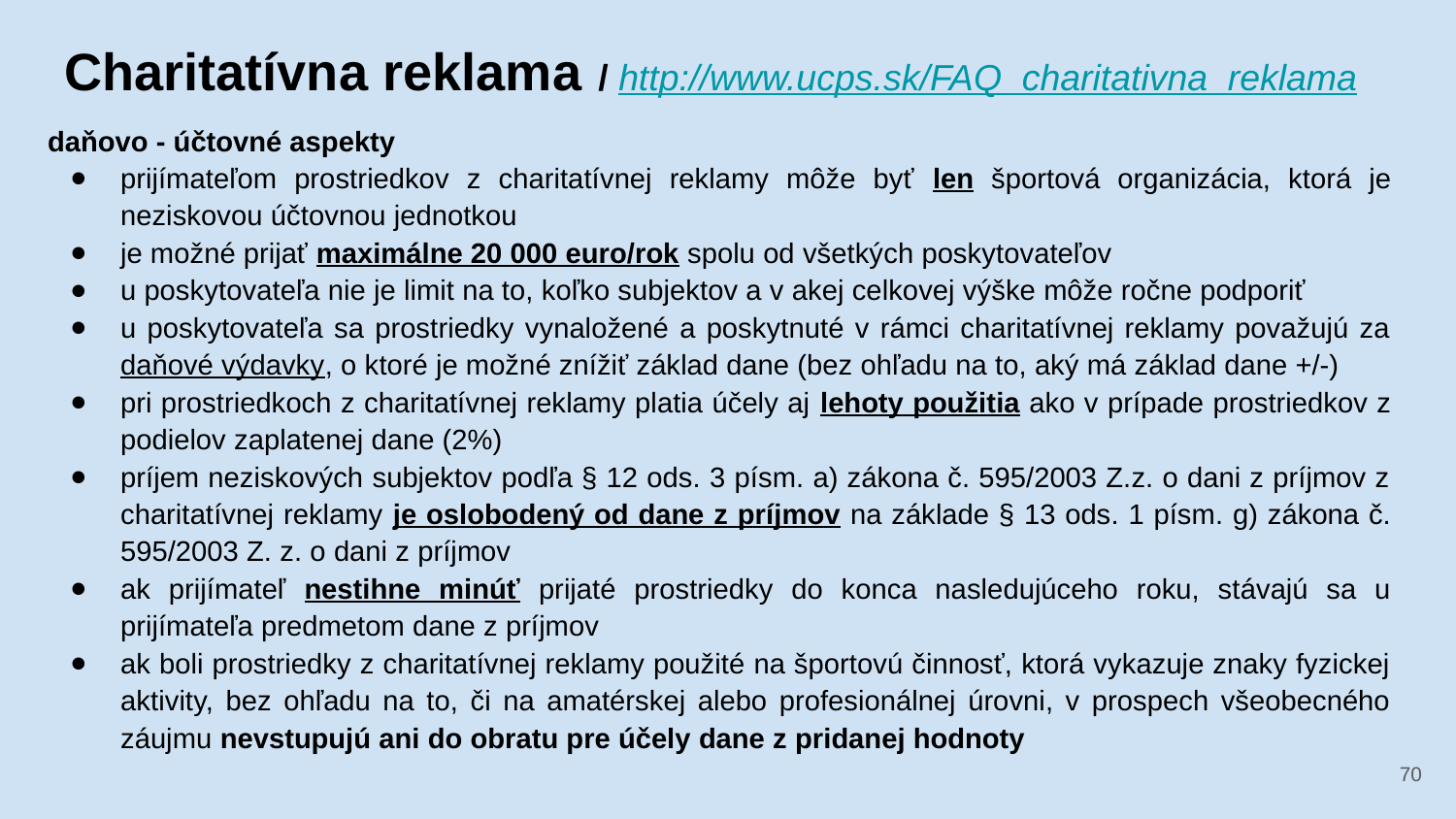

# Charitatívna reklama / http://www.ucps.sk/FAQ_charitativna_reklama
daňovo - účtovné aspekty
prijímateľom prostriedkov z charitatívnej reklamy môže byť len športová organizácia, ktorá je neziskovou účtovnou jednotkou
je možné prijať maximálne 20 000 euro/rok spolu od všetkých poskytovateľov
u poskytovateľa nie je limit na to, koľko subjektov a v akej celkovej výške môže ročne podporiť
u poskytovateľa sa prostriedky vynaložené a poskytnuté v rámci charitatívnej reklamy považujú za daňové výdavky, o ktoré je možné znížiť základ dane (bez ohľadu na to, aký má základ dane +/-)
pri prostriedkoch z charitatívnej reklamy platia účely aj lehoty použitia ako v prípade prostriedkov z podielov zaplatenej dane (2%)
príjem neziskových subjektov podľa § 12 ods. 3 písm. a) zákona č. 595/2003 Z.z. o dani z príjmov z charitatívnej reklamy je oslobodený od dane z príjmov na základe § 13 ods. 1 písm. g) zákona č. 595/2003 Z. z. o dani z príjmov
ak prijímateľ nestihne minúť prijaté prostriedky do konca nasledujúceho roku, stávajú sa u prijímateľa predmetom dane z príjmov
ak boli prostriedky z charitatívnej reklamy použité na športovú činnosť, ktorá vykazuje znaky fyzickej aktivity, bez ohľadu na to, či na amatérskej alebo profesionálnej úrovni, v prospech všeobecného záujmu nevstupujú ani do obratu pre účely dane z pridanej hodnoty
70